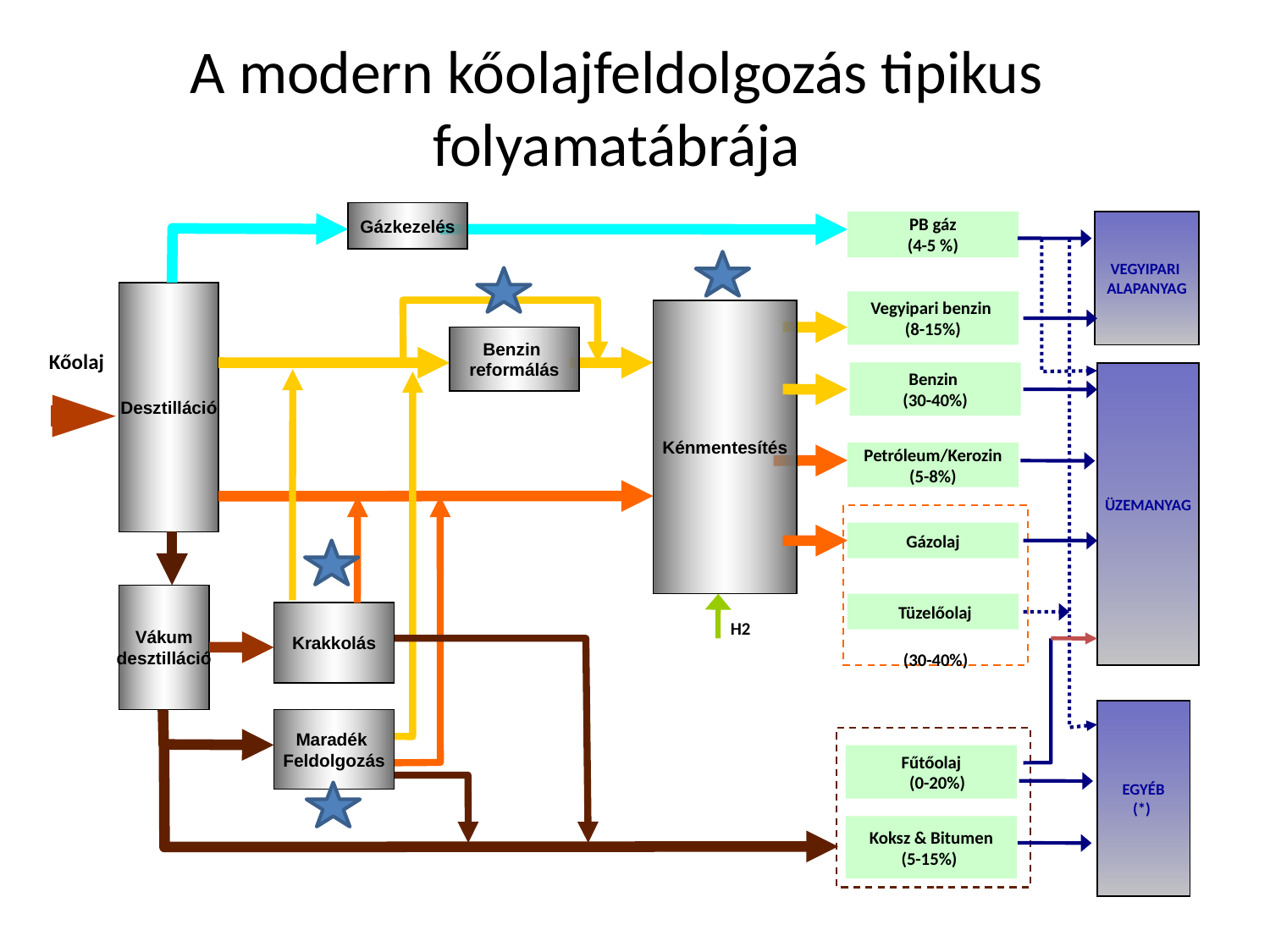

# A modern kőolajfeldolgozás tipikus folyamatábrája
Gázkezelés
PB gáz
(4-5 %)
VEGYIPARI
ALAPANYAG

Desztilláció

Vegyipari benzin
(8-15%)

Kénmentesítés

Benzin
reformálás

Kőolaj

Benzin
(30-40%)

ÜZEMANYAG

Petróleum/Kerozin
(5-8%)

(30-40%)
Gázolaj

Vákum
desztilláció

 Tüzelőolaj

Krakkolás
H2

EGYÉB
(*)
Maradék
Feldolgozás

Fűtőolaj
   (0-20%)

Koksz & Bitumen
(5-15%)